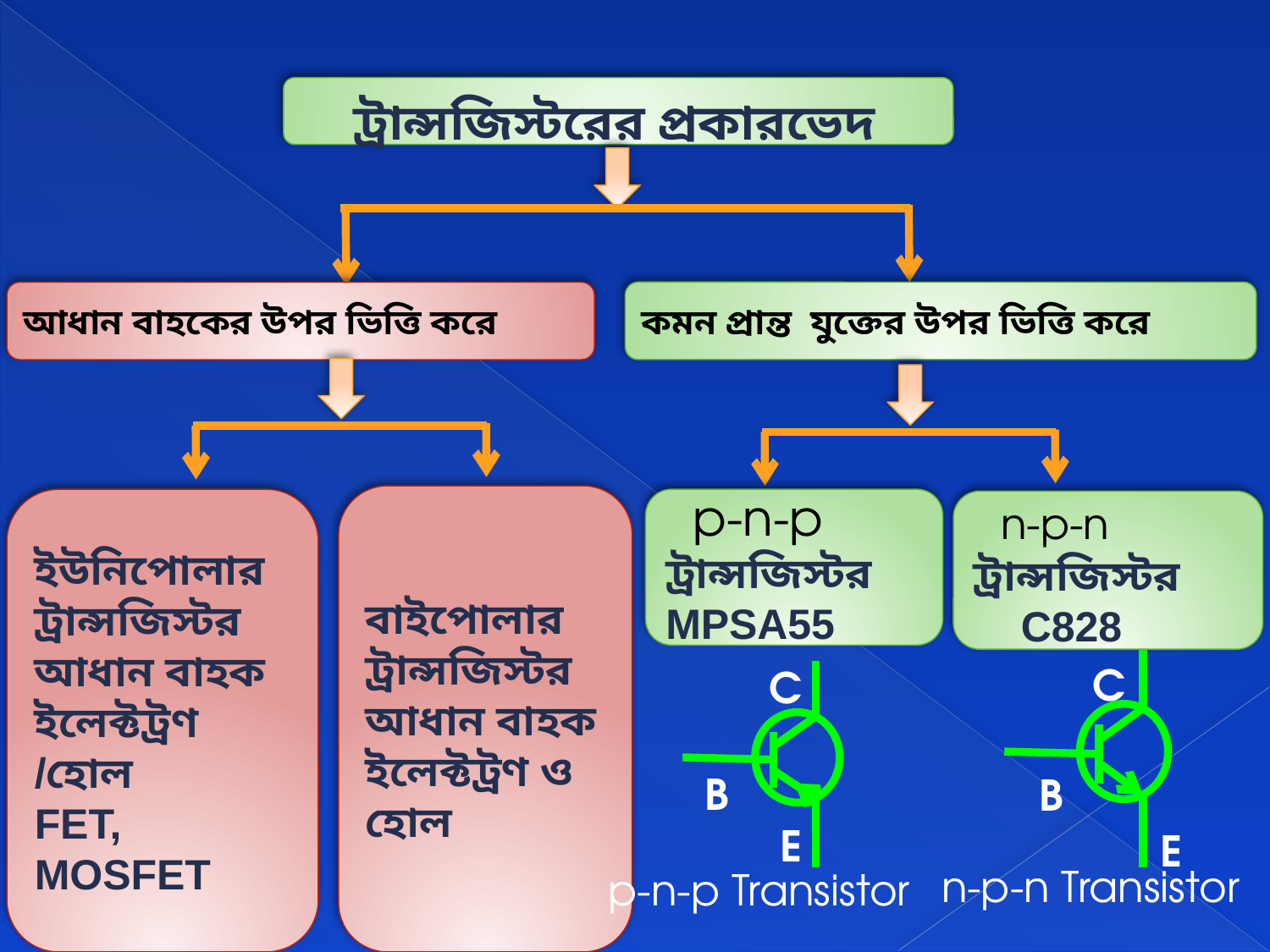

ট্রান্সজিস্টরের প্রকারভেদ

কমন প্রান্ত  যুক্তের উপর ভিত্তি করে
আধান বাহকের উপর ভিত্তি করে

বাইপোলার
ট্রান্সজিস্টর আধান বাহক ইলেক্টট্রণ ও হোল
ইউনিপোলার
ট্রান্সজিস্টর
আধান বাহক ইলেক্টট্রণ /হোল
FET, MOSFET
  p-n-p      ট্রান্সজিস্টর   MPSA55
C

B
E
p-n-p Transistor
  n-p-n ট্রান্সজিস্টর
    C828

C
B
E
n-p-n Transistor